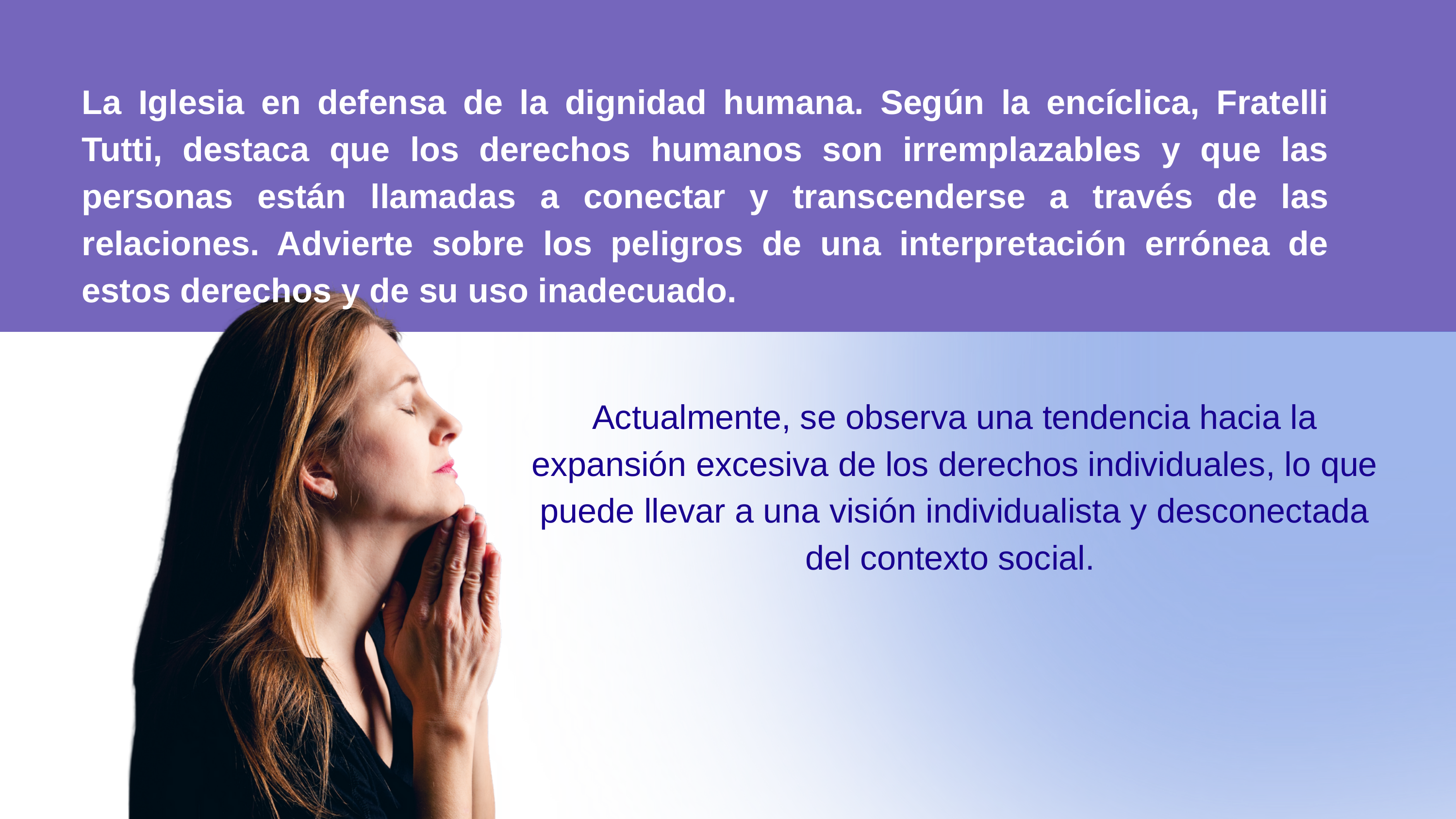

La Iglesia en defensa de la dignidad humana. Según la encíclica, Fratelli Tutti, destaca que los derechos humanos son irremplazables y que las personas están llamadas a conectar y transcenderse a través de las relaciones. Advierte sobre los peligros de una interpretación errónea de estos derechos y de su uso inadecuado.

Actualmente, se observa una tendencia hacia la expansión excesiva de los derechos individuales, lo que puede llevar a una visión individualista y desconectada del contexto social.